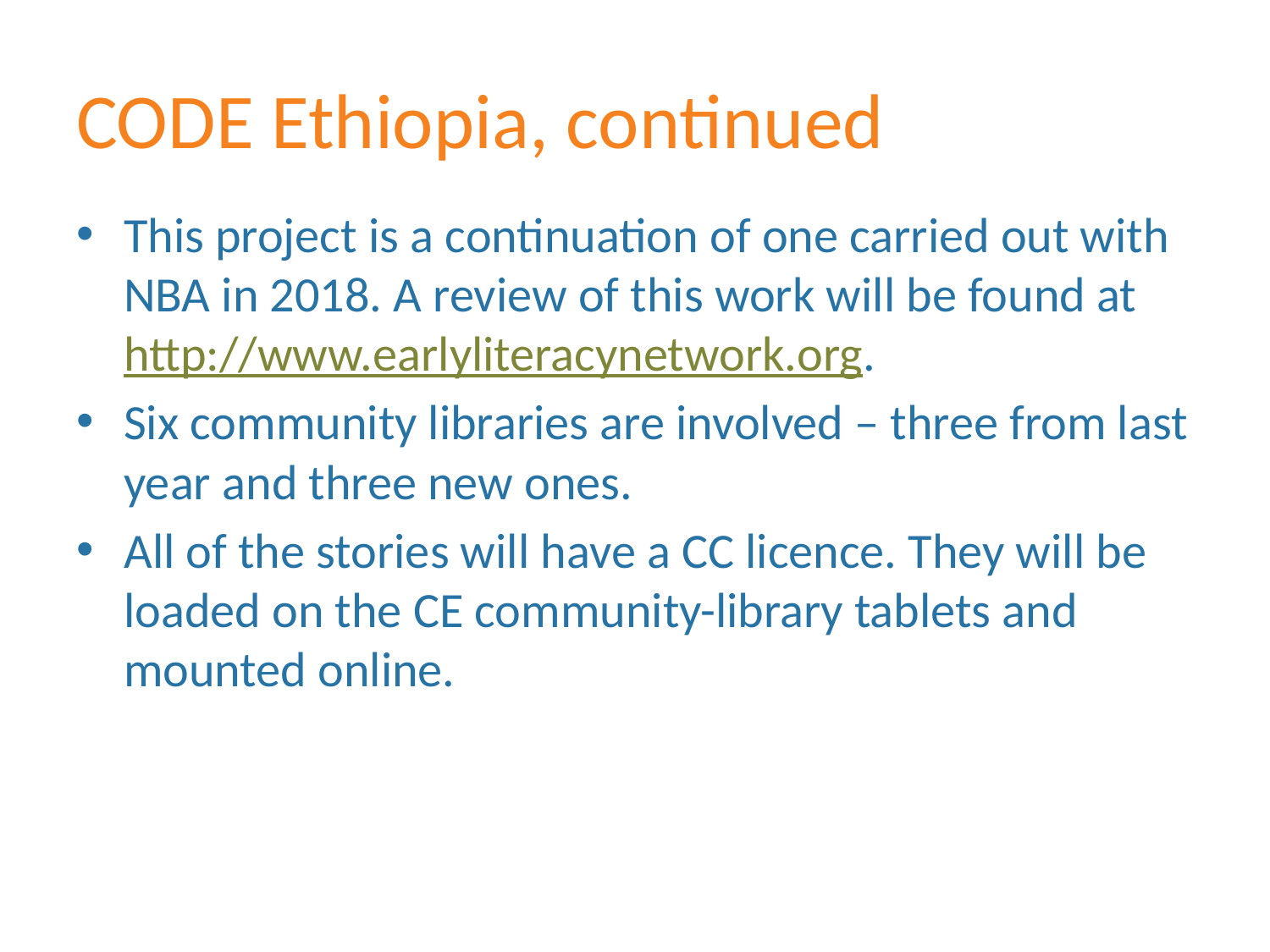

# CODE Ethiopia, continued
This project is a continuation of one carried out with NBA in 2018. A review of this work will be found at http://www.earlyliteracynetwork.org.
Six community libraries are involved – three from last year and three new ones.
All of the stories will have a CC licence. They will be loaded on the CE community-library tablets and mounted online.